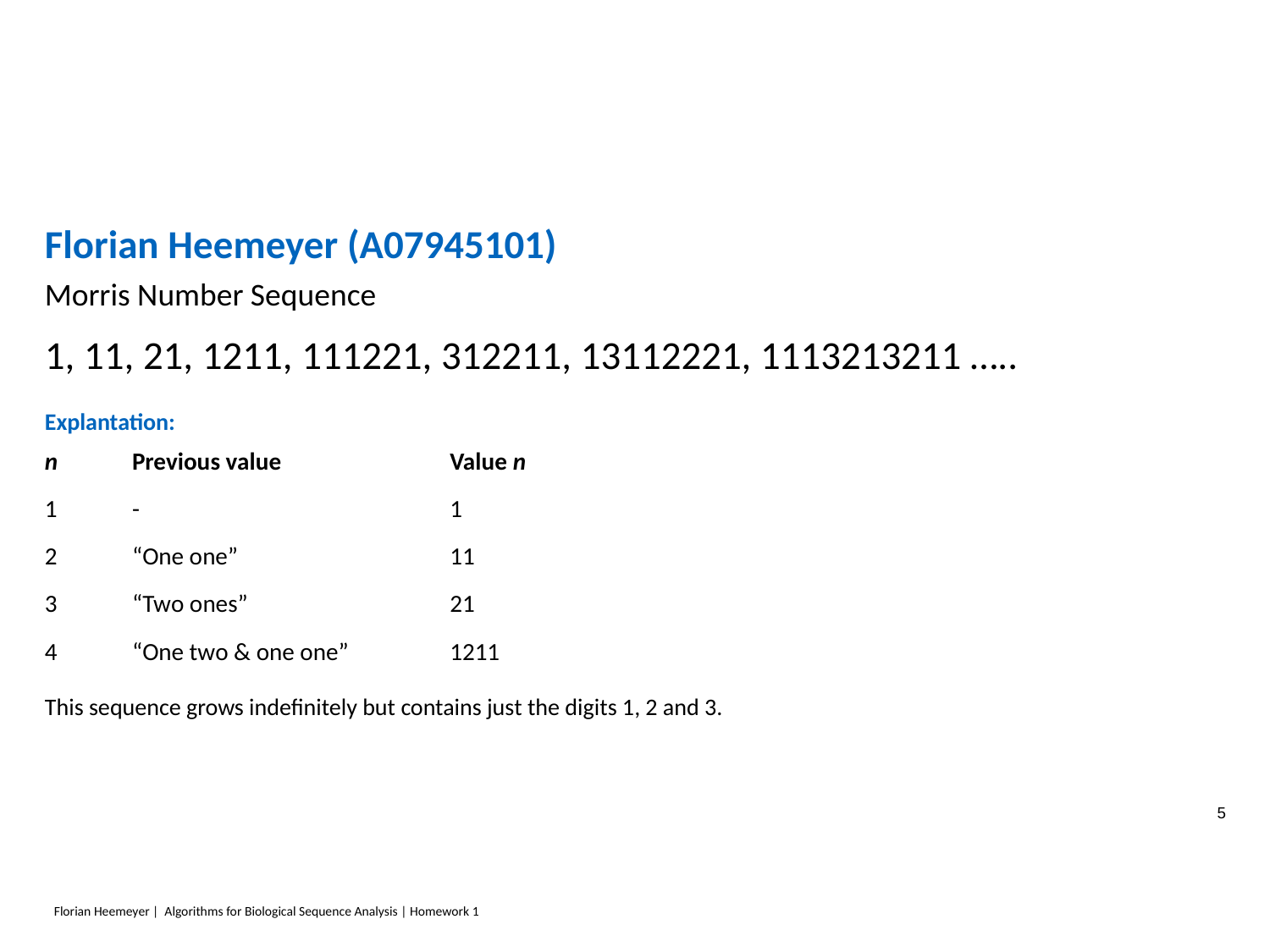

# Florian Heemeyer (A07945101)
Morris Number Sequence
1, 11, 21, 1211, 111221, 312211, 13112221, 1113213211 …..

Explantation:

This sequence grows indefinitely but contains just the digits 1, 2 and 3.

| n | Previous value | Value n |
| --- | --- | --- |
| 1 | - | 1 |
| 2 | “One one” | 11 |
| 3 | “Two ones” | 21 |
| 4 | “One two & one one” | 1211 |
5